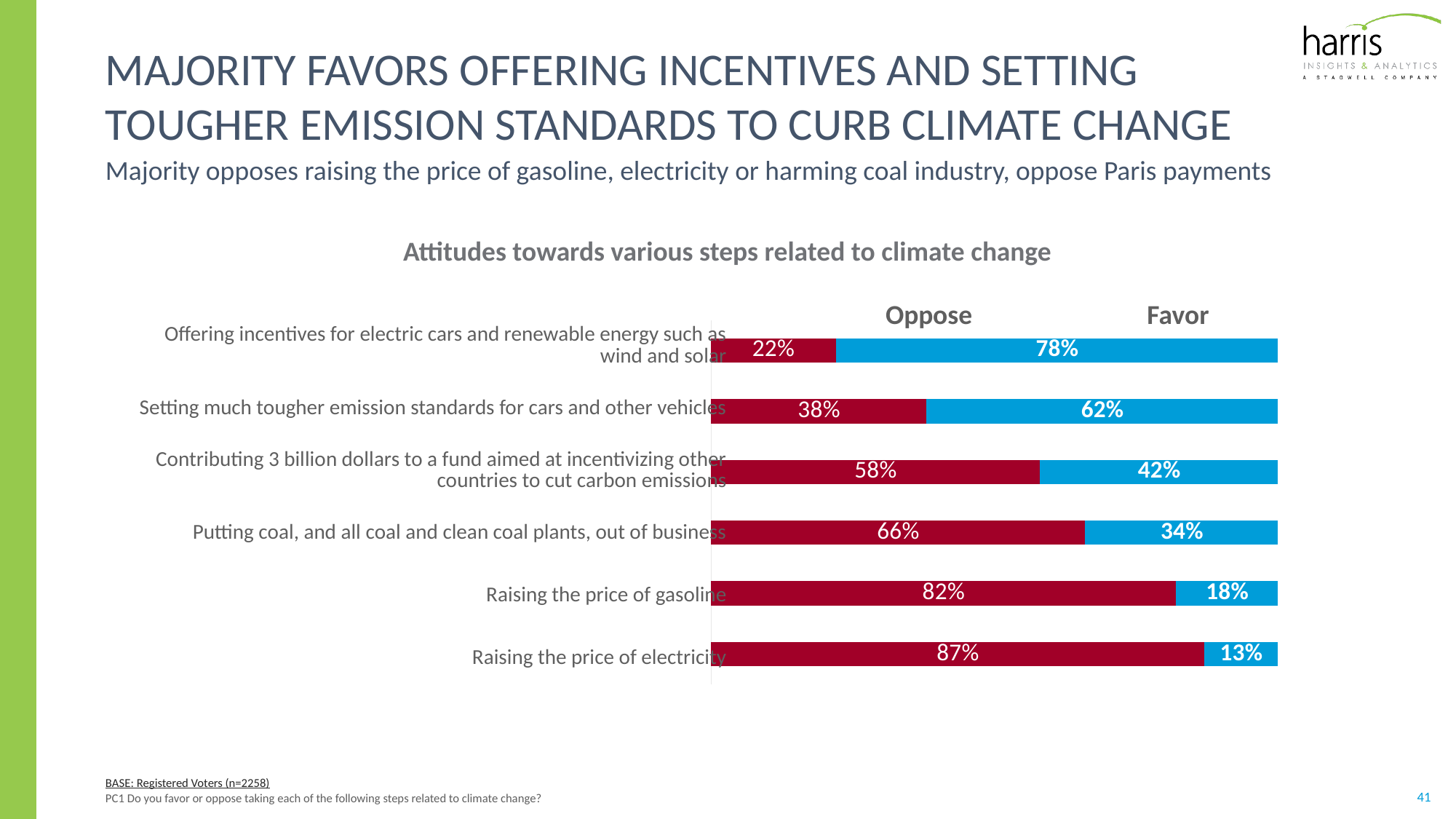

# Majority favors offering incentives and setting tougher emission standards to curb climate change
Majority opposes raising the price of gasoline, electricity or harming coal industry, oppose Paris payments
Attitudes towards various steps related to climate change
Favor
Oppose

### Chart

| Category | Yes | No |
|---|---|---|
|  | -0.87 | 0.13 |
|  | -0.82 | 0.18 |
|  | -0.66 | 0.34 |
|  | -0.58 | 0.42 |
|  | -0.38 | 0.62 |
|  | -0.22 | 0.78 |
| Offering incentives for electric cars and renewable energy such as wind and solar |
| --- |
| Setting much tougher emission standards for cars and other vehicles |
| Contributing 3 billion dollars to a fund aimed at incentivizing other countries to cut carbon emissions |
| Putting coal, and all coal and clean coal plants, out of business |
| Raising the price of gasoline |
| Raising the price of electricity |
BASE: Registered Voters (n=2258)
PC1 Do you favor or oppose taking each of the following steps related to climate change?